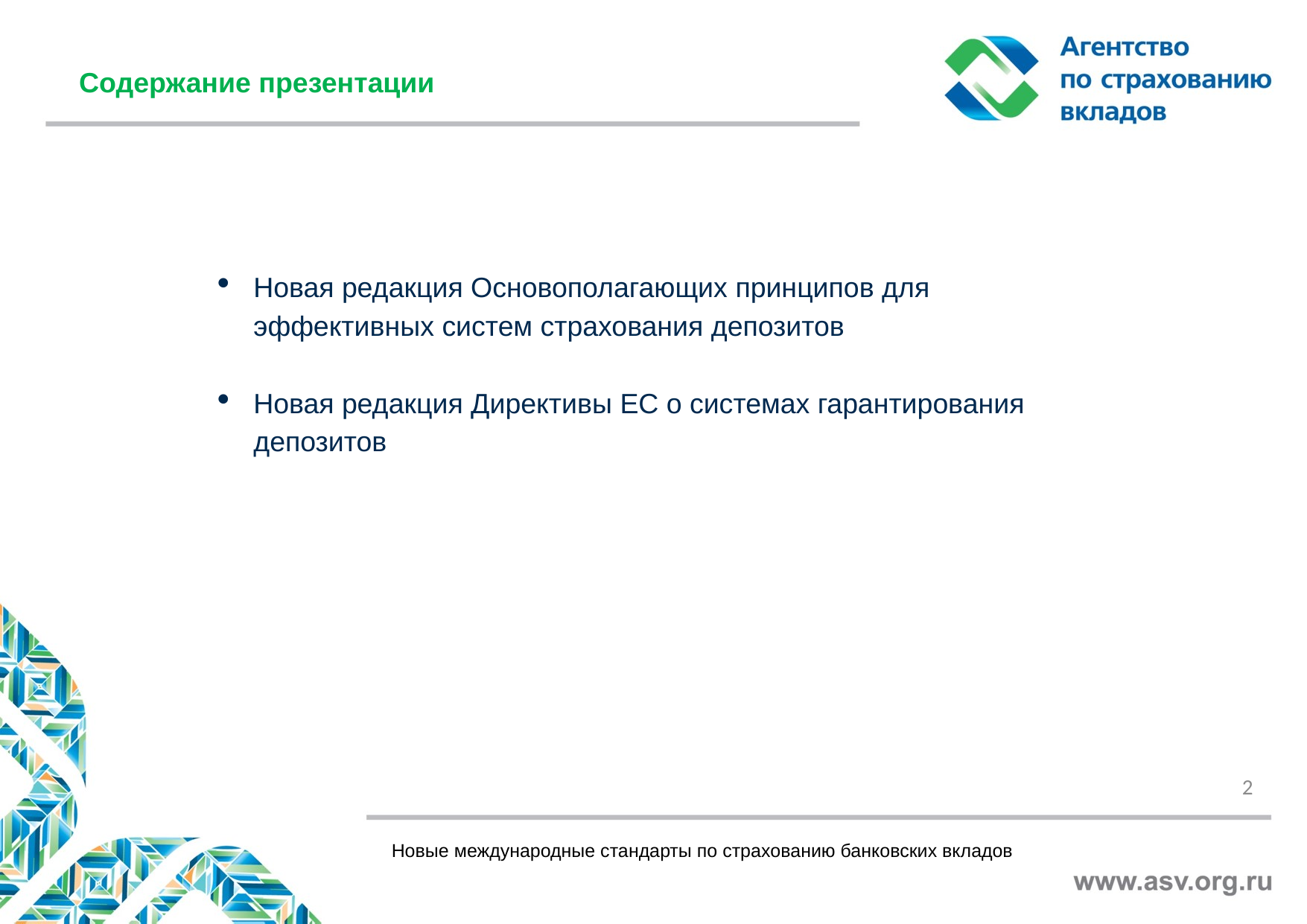

Содержание презентации
Новая редакция Основополагающих принципов для эффективных систем страхования депозитов

Новая редакция Директивы ЕС о системах гарантирования депозитов

2
Новые международные стандарты по страхованию банковских вкладов